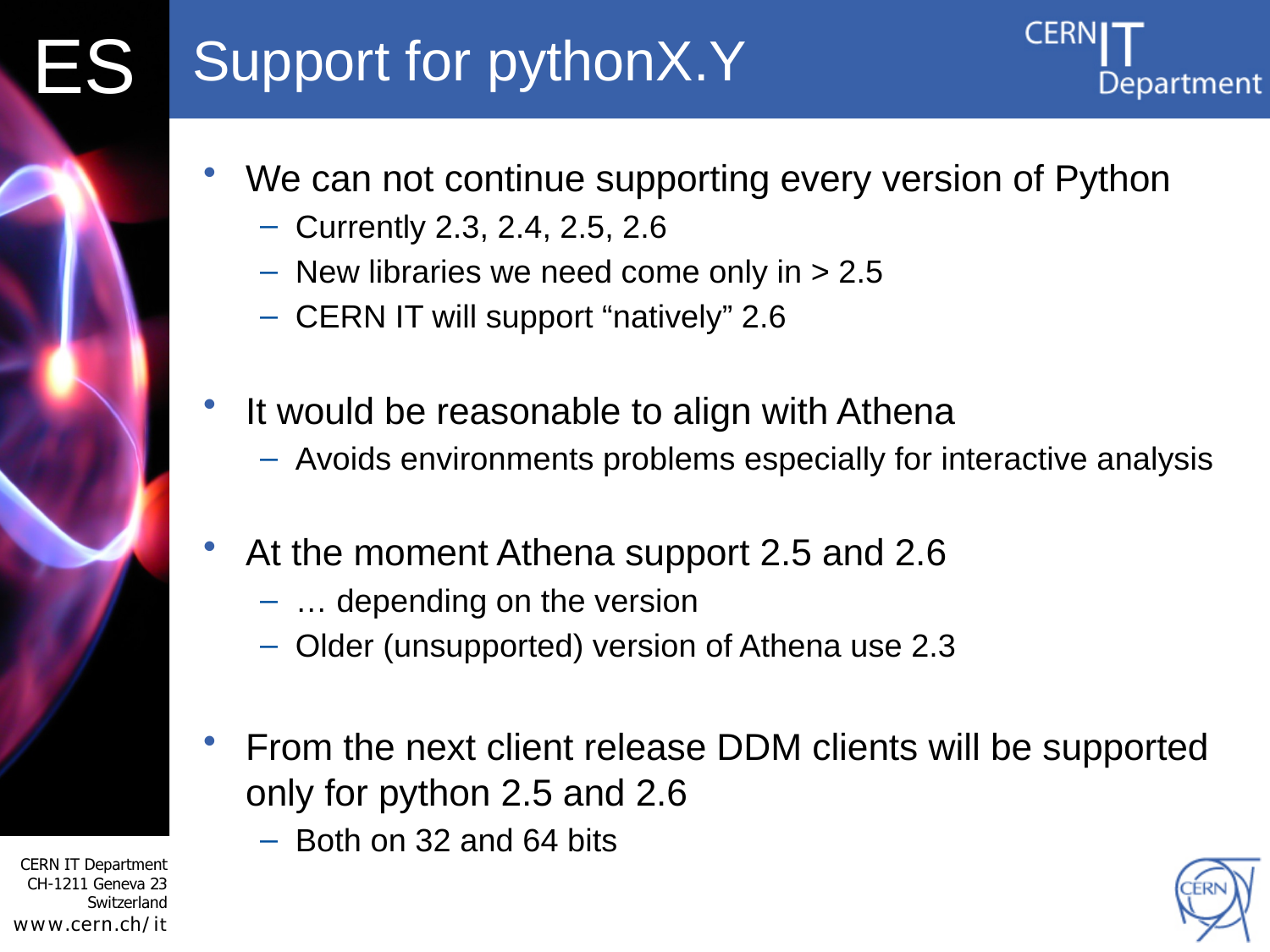

# Support for pythonX.Y
We can not continue supporting every version of Python
Currently 2.3, 2.4, 2.5, 2.6
New libraries we need come only in > 2.5
CERN IT will support “natively” 2.6

It would be reasonable to align with Athena
Avoids environments problems especially for interactive analysis

At the moment Athena support 2.5 and 2.6
… depending on the version
Older (unsupported) version of Athena use 2.3

From the next client release DDM clients will be supported only for python 2.5 and 2.6
Both on 32 and 64 bits